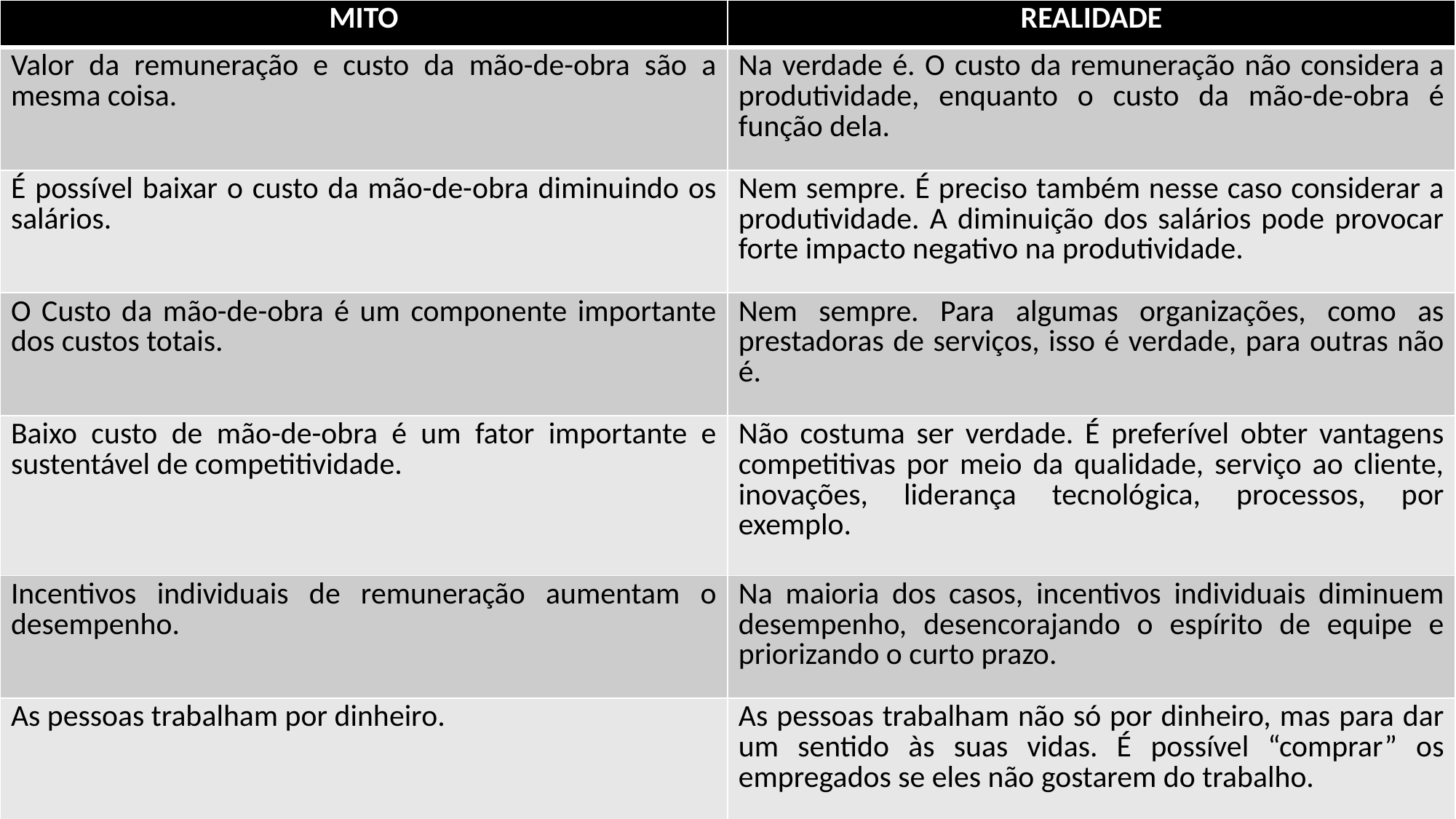

| MITO | REALIDADE |
| --- | --- |
| Valor da remuneração e custo da mão-de-obra são a mesma coisa. | Na verdade é. O custo da remuneração não considera a produtividade, enquanto o custo da mão-de-obra é função dela. |
| É possível baixar o custo da mão-de-obra diminuindo os salários. | Nem sempre. É preciso também nesse caso considerar a produtividade. A diminuição dos salários pode provocar forte impacto negativo na produtividade. |
| O Custo da mão-de-obra é um componente importante dos custos totais. | Nem sempre. Para algumas organizações, como as prestadoras de serviços, isso é verdade, para outras não é. |
| Baixo custo de mão-de-obra é um fator importante e sustentável de competitividade. | Não costuma ser verdade. É preferível obter vantagens competitivas por meio da qualidade, serviço ao cliente, inovações, liderança tecnológica, processos, por exemplo. |
| Incentivos individuais de remuneração aumentam o desempenho. | Na maioria dos casos, incentivos individuais diminuem desempenho, desencorajando o espírito de equipe e priorizando o curto prazo. |
| As pessoas trabalham por dinheiro. | As pessoas trabalham não só por dinheiro, mas para dar um sentido às suas vidas. É possível “comprar” os empregados se eles não gostarem do trabalho. |
Os seis Mitos sobre remuneração